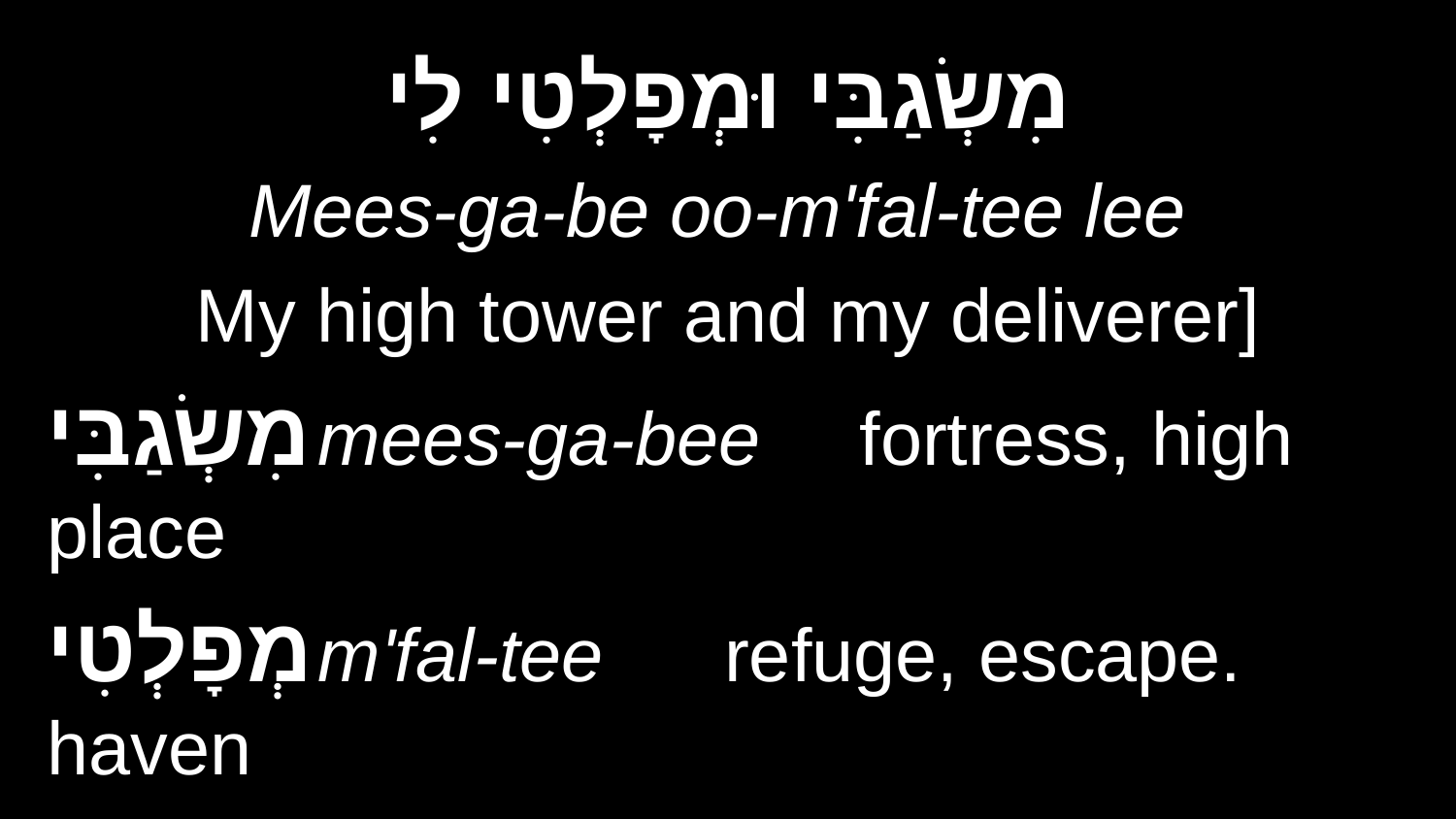

מִשְׂגַבִּי וּמְפָלְטִי לִי
Mees-ga-be oo-m'fal-tee lee
My high tower and my deliverer]
מִשְׂגַבִּי	mees-ga-bee	fortress, high place
מְפָלְטִי	m'fal-tee	refuge, escape. haven